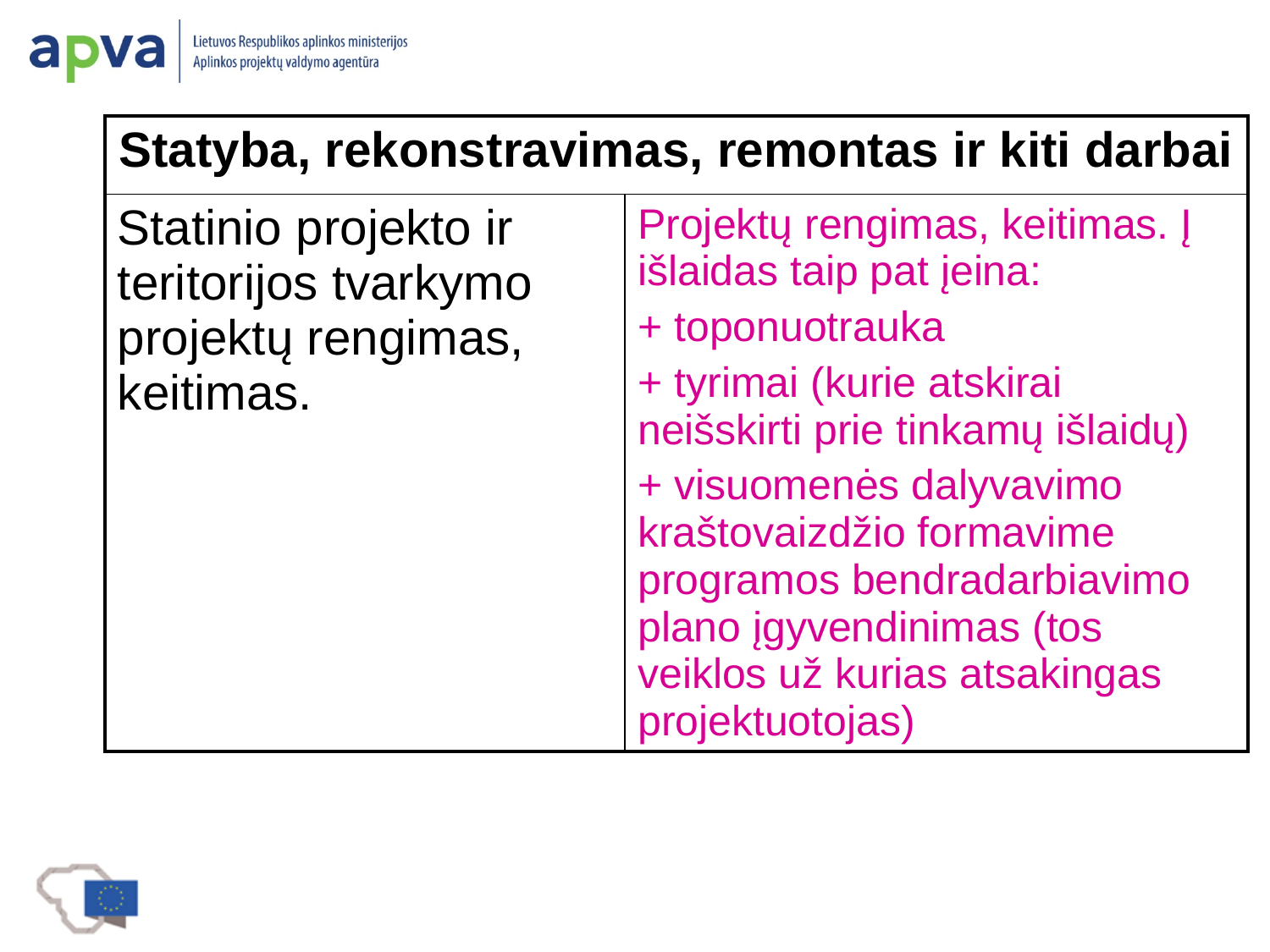

| Statyba, rekonstravimas, remontas ir kiti darbai |  |
| --- | --- |
| Statinio projekto ir teritorijos tvarkymo projektų rengimas, keitimas. | Projektų rengimas, keitimas. Į išlaidas taip pat įeina: + toponuotrauka + tyrimai (kurie atskirai neišskirti prie tinkamų išlaidų) + visuomenės dalyvavimo kraštovaizdžio formavime programos bendradarbiavimo plano įgyvendinimas (tos veiklos už kurias atsakingas projektuotojas) |